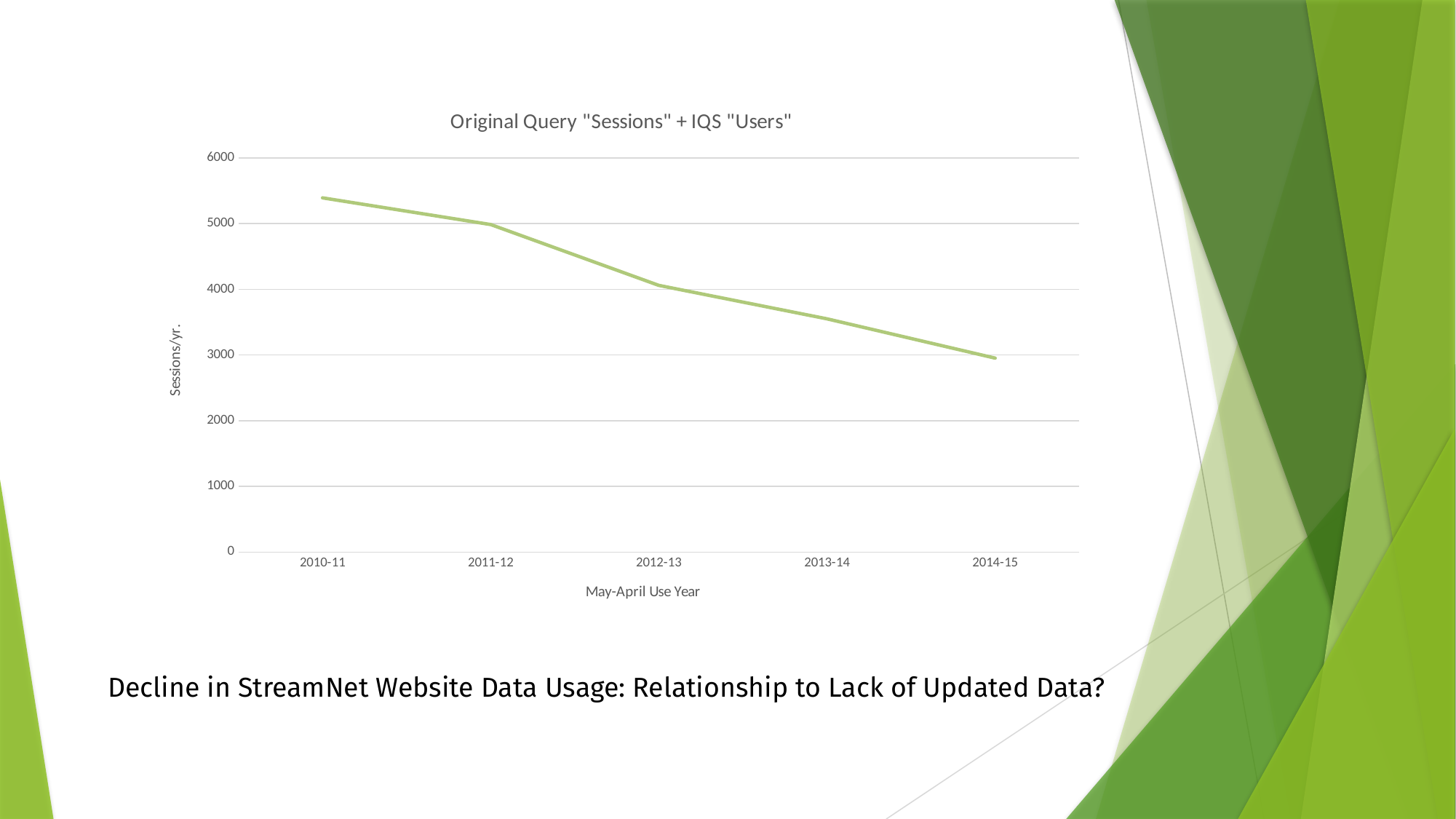

### Chart: Original Query "Sessions" + IQS "Users"

| Category | Total |
|---|---|
| 2010-11 | 5392.0 |
| 2011-12 | 4985.0 |
| 2012-13 | 4059.0 |
| 2013-14 | 3550.0 |
| 2014-15 | 2951.0 |
Decline in StreamNet Website Data Usage: Relationship to Lack of Updated Data?